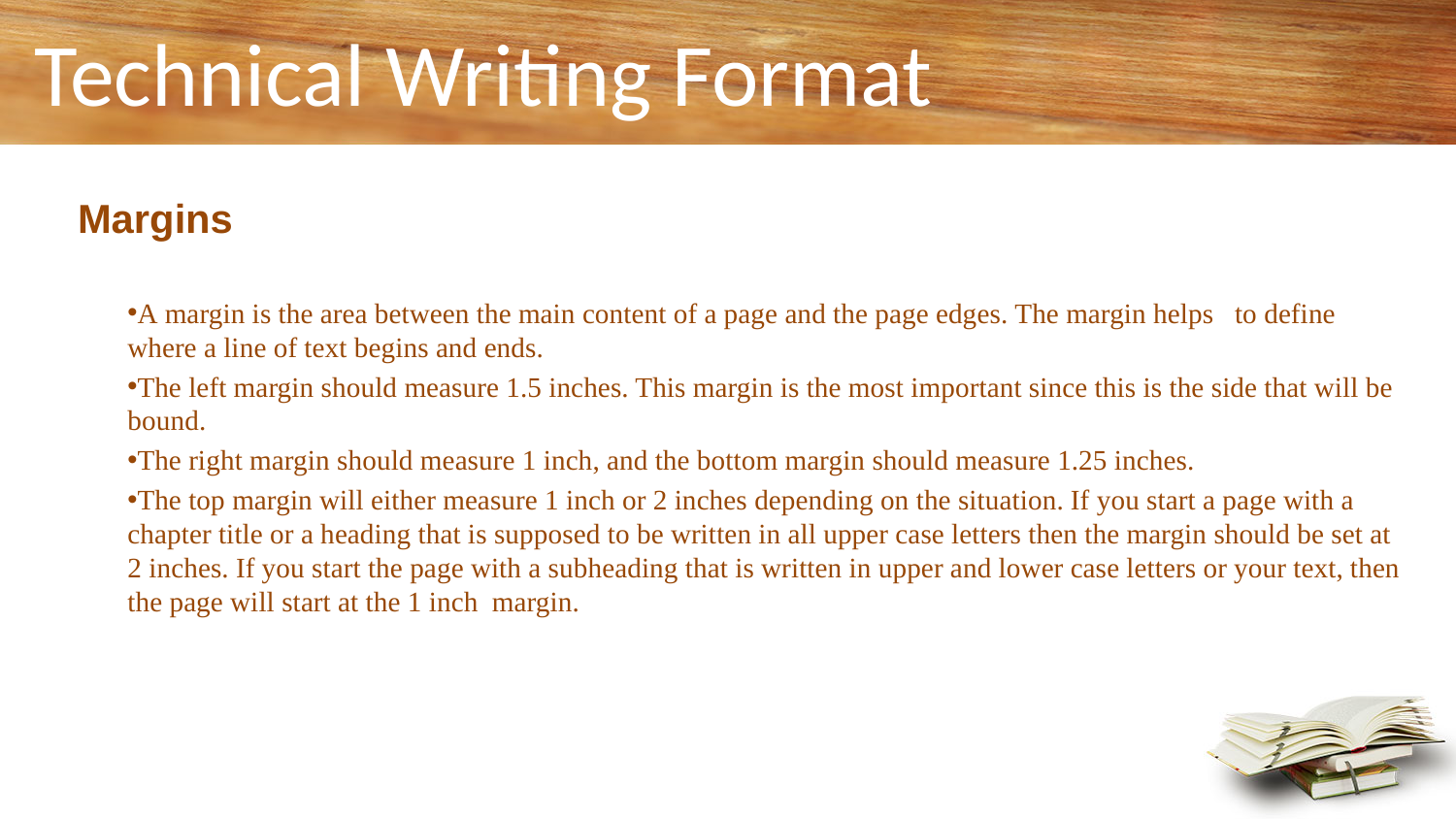

# Technical Writing Format
Margins
A margin is the area between the main content of a page and the page edges. The margin helps   to define where a line of text begins and ends.
The left margin should measure 1.5 inches. This margin is the most important since this is the side that will be bound.
The right margin should measure 1 inch, and the bottom margin should measure 1.25 inches.
The top margin will either measure 1 inch or 2 inches depending on the situation. If you start a page with a chapter title or a heading that is supposed to be written in all upper case letters then the margin should be set at 2 inches. If you start the page with a subheading that is written in upper and lower case letters or your text, then the page will start at the 1 inch  margin.